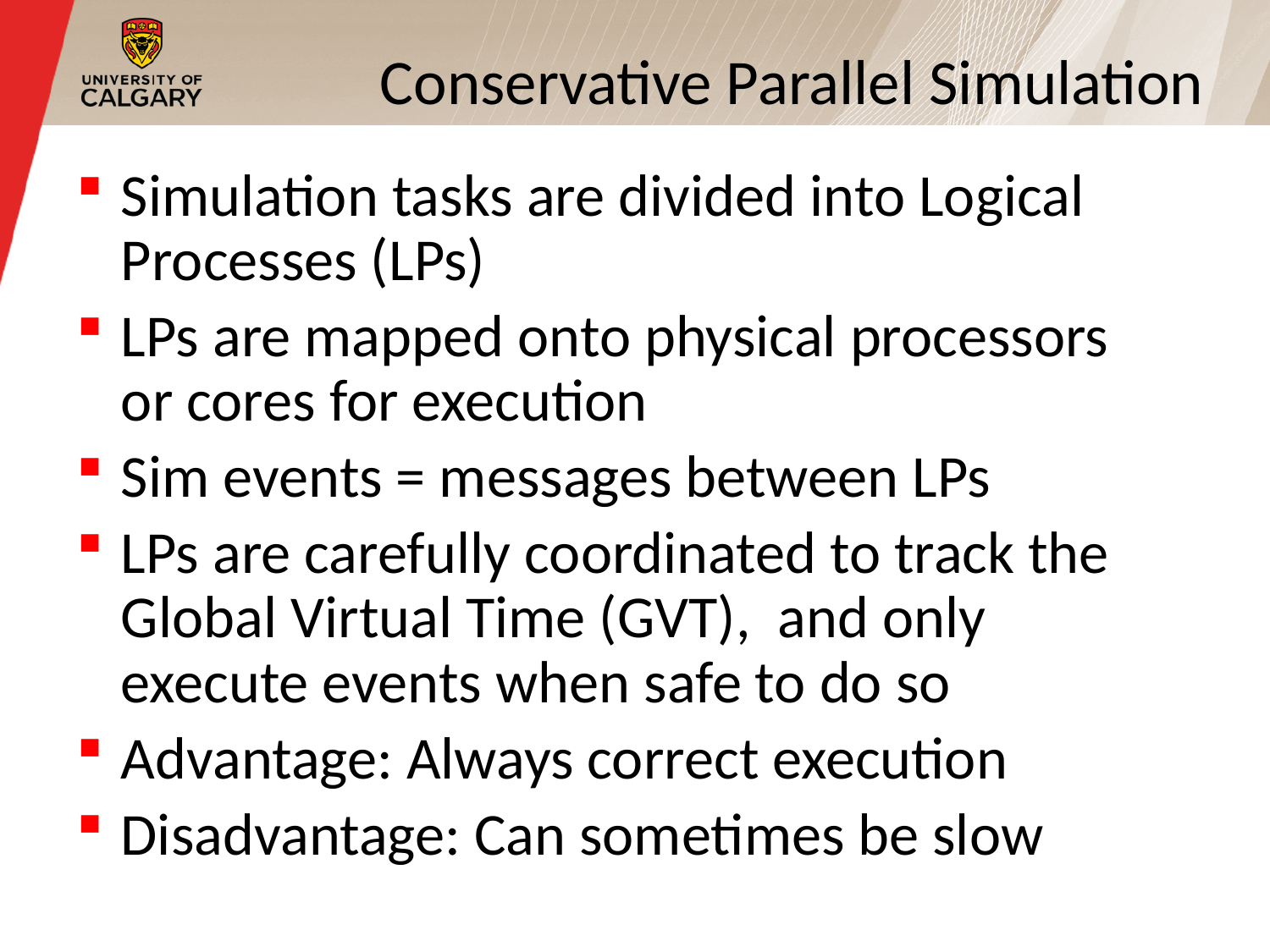

# Conservative Parallel Simulation
Simulation tasks are divided into Logical Processes (LPs)
LPs are mapped onto physical processors or cores for execution
Sim events = messages between LPs
LPs are carefully coordinated to track the Global Virtual Time (GVT),  and only execute events when safe to do so
Advantage: Always correct execution
Disadvantage: Can sometimes be slow